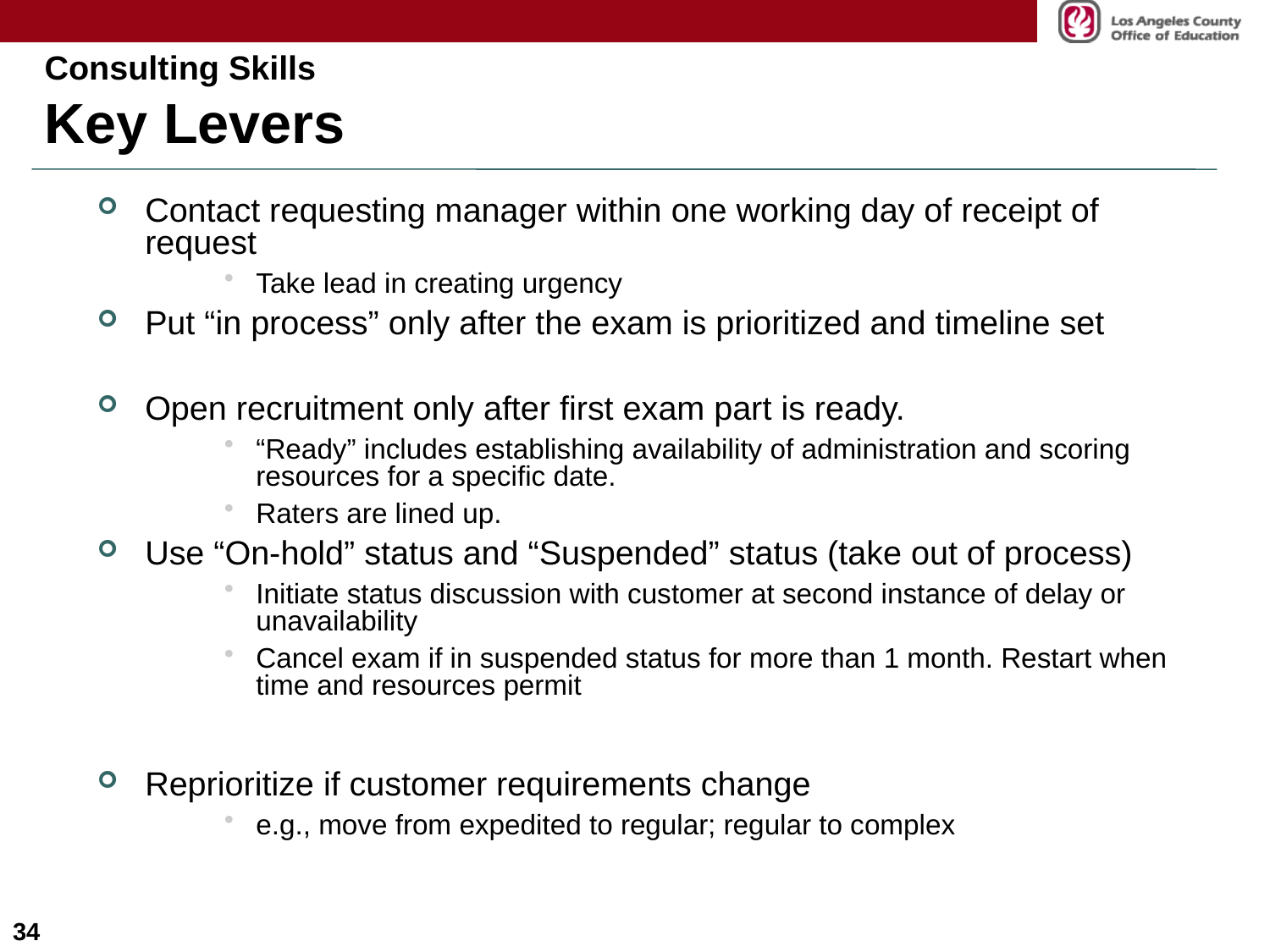

# Consulting Skills Key Levers
Contact requesting manager within one working day of receipt of request
Take lead in creating urgency
Put “in process” only after the exam is prioritized and timeline set

Open recruitment only after first exam part is ready.
“Ready” includes establishing availability of administration and scoring resources for a specific date.
Raters are lined up.
Use “On-hold” status and “Suspended” status (take out of process)
Initiate status discussion with customer at second instance of delay or unavailability
Cancel exam if in suspended status for more than 1 month. Restart when time and resources permit

Reprioritize if customer requirements change
e.g., move from expedited to regular; regular to complex
34